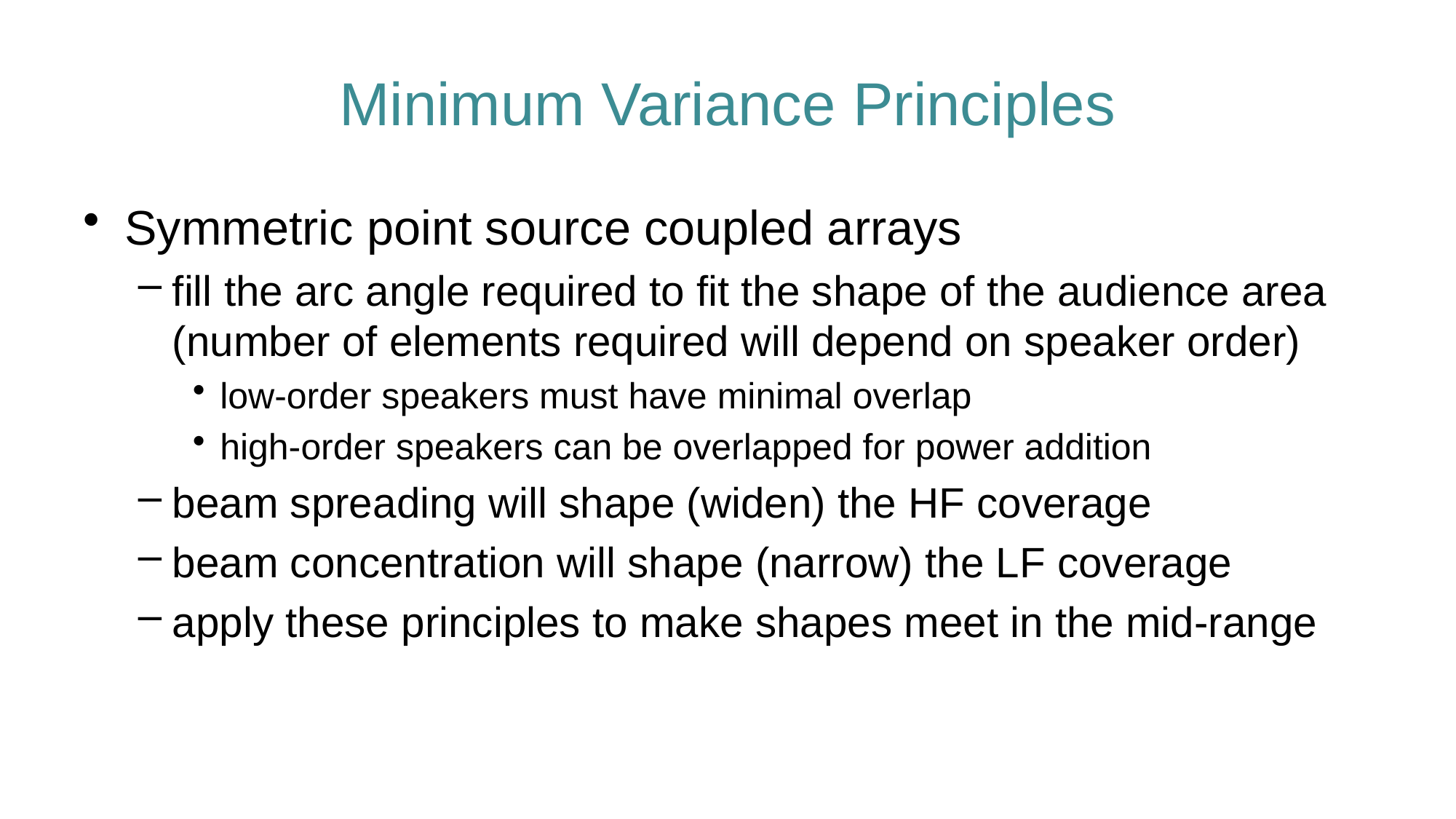

# Minimum Variance Principles
Symmetric point source coupled arrays
fill the arc angle required to fit the shape of the audience area (number of elements required will depend on speaker order)
low-order speakers must have minimal overlap
high-order speakers can be overlapped for power addition
beam spreading will shape (widen) the HF coverage
beam concentration will shape (narrow) the LF coverage
apply these principles to make shapes meet in the mid-range